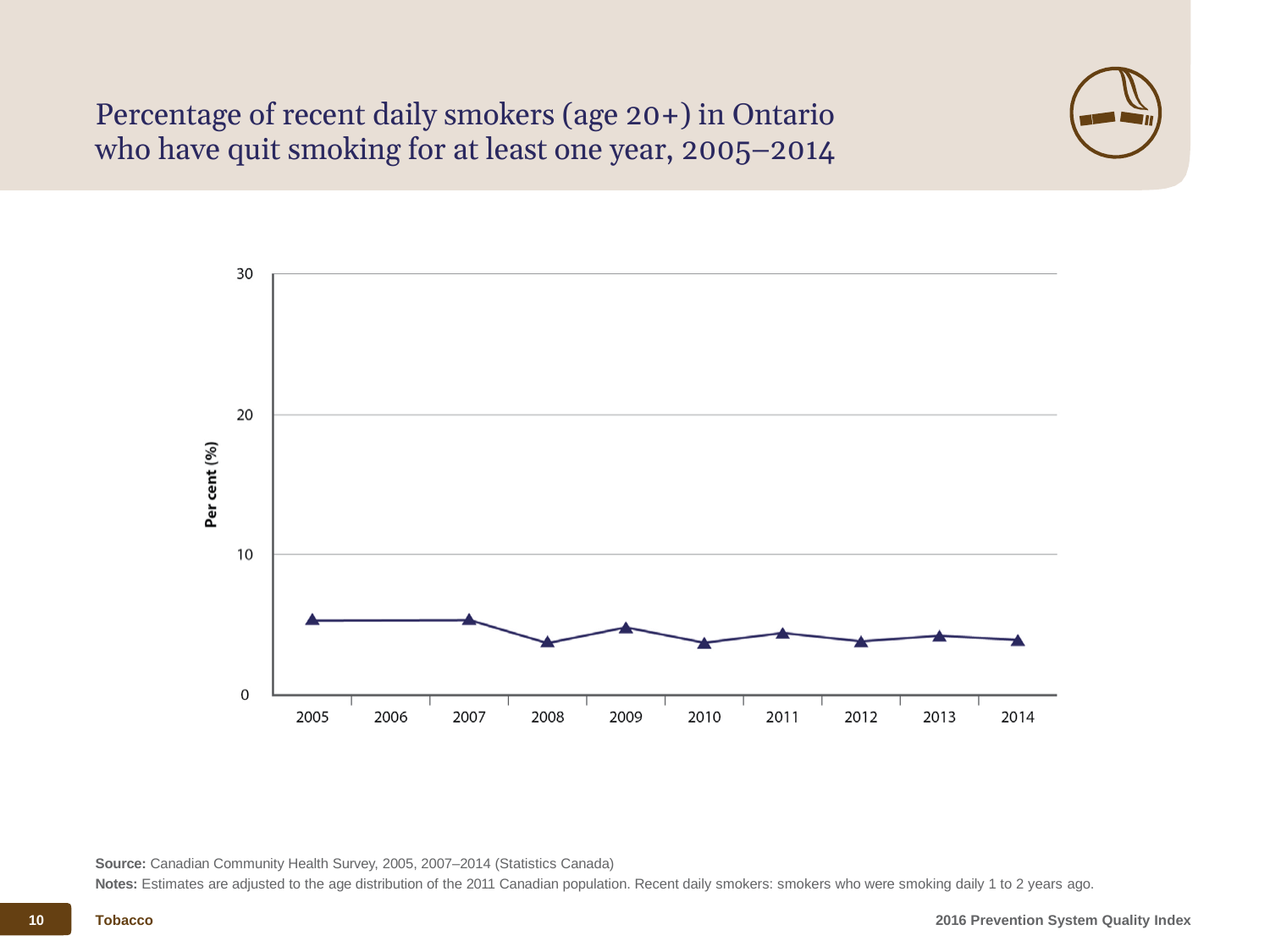

Percentage of recent daily smokers (age 20+) in Ontario who have quit smoking for at least one year, 2005–2014

Source: Canadian Community Health Survey, 2005, 2007–2014 (Statistics Canada)
Notes: Estimates are adjusted to the age distribution of the 2011 Canadian population. Recent daily smokers: smokers who were smoking daily 1 to 2 years ago.

2016 Prevention System Quality Index
10
Tobacco